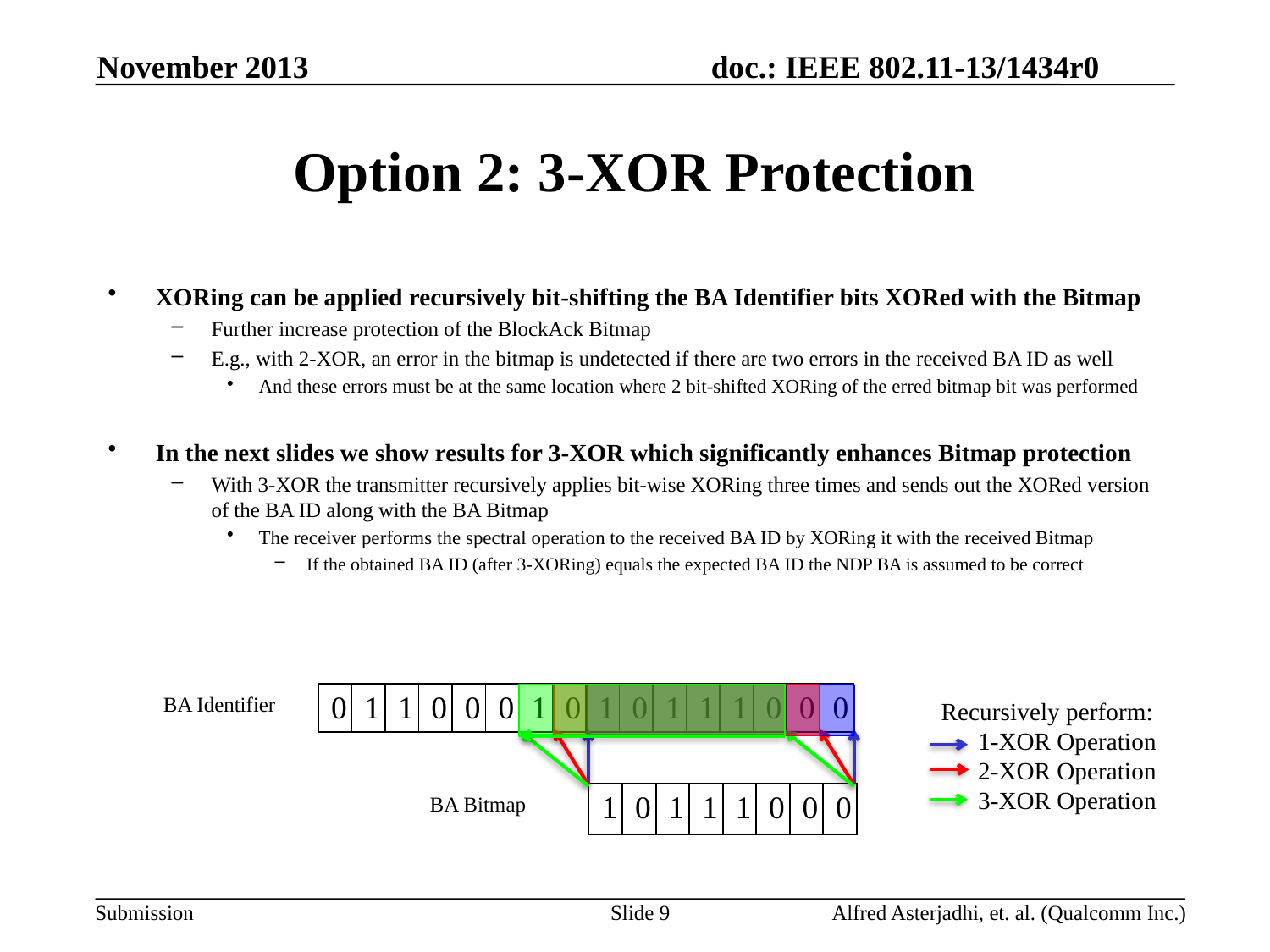

November 2013
# Option 2: 3-XOR Protection
XORing can be applied recursively bit-shifting the BA Identifier bits XORed with the Bitmap
Further increase protection of the BlockAck Bitmap
E.g., with 2-XOR, an error in the bitmap is undetected if there are two errors in the received BA ID as well
And these errors must be at the same location where 2 bit-shifted XORing of the erred bitmap bit was performed

In the next slides we show results for 3-XOR which significantly enhances Bitmap protection
With 3-XOR the transmitter recursively applies bit-wise XORing three times and sends out the XORed version of the BA ID along with the BA Bitmap
The receiver performs the spectral operation to the received BA ID by XORing it with the received Bitmap
If the obtained BA ID (after 3-XORing) equals the expected BA ID the NDP BA is assumed to be correct
| 0 | 1 | 1 | 0 | 0 | 0 | 1 | 0 | 1 | 0 | 1 | 1 | 1 | 0 | 0 | 0 |
| --- | --- | --- | --- | --- | --- | --- | --- | --- | --- | --- | --- | --- | --- | --- | --- |

BA Identifier

Recursively perform:
      1-XOR Operation
      2-XOR Operation
      3-XOR Operation
| 1 | 0 | 1 | 1 | 1 | 0 | 0 | 0 |
| --- | --- | --- | --- | --- | --- | --- | --- |
BA Bitmap
Slide 9
Alfred Asterjadhi, et. al. (Qualcomm Inc.)